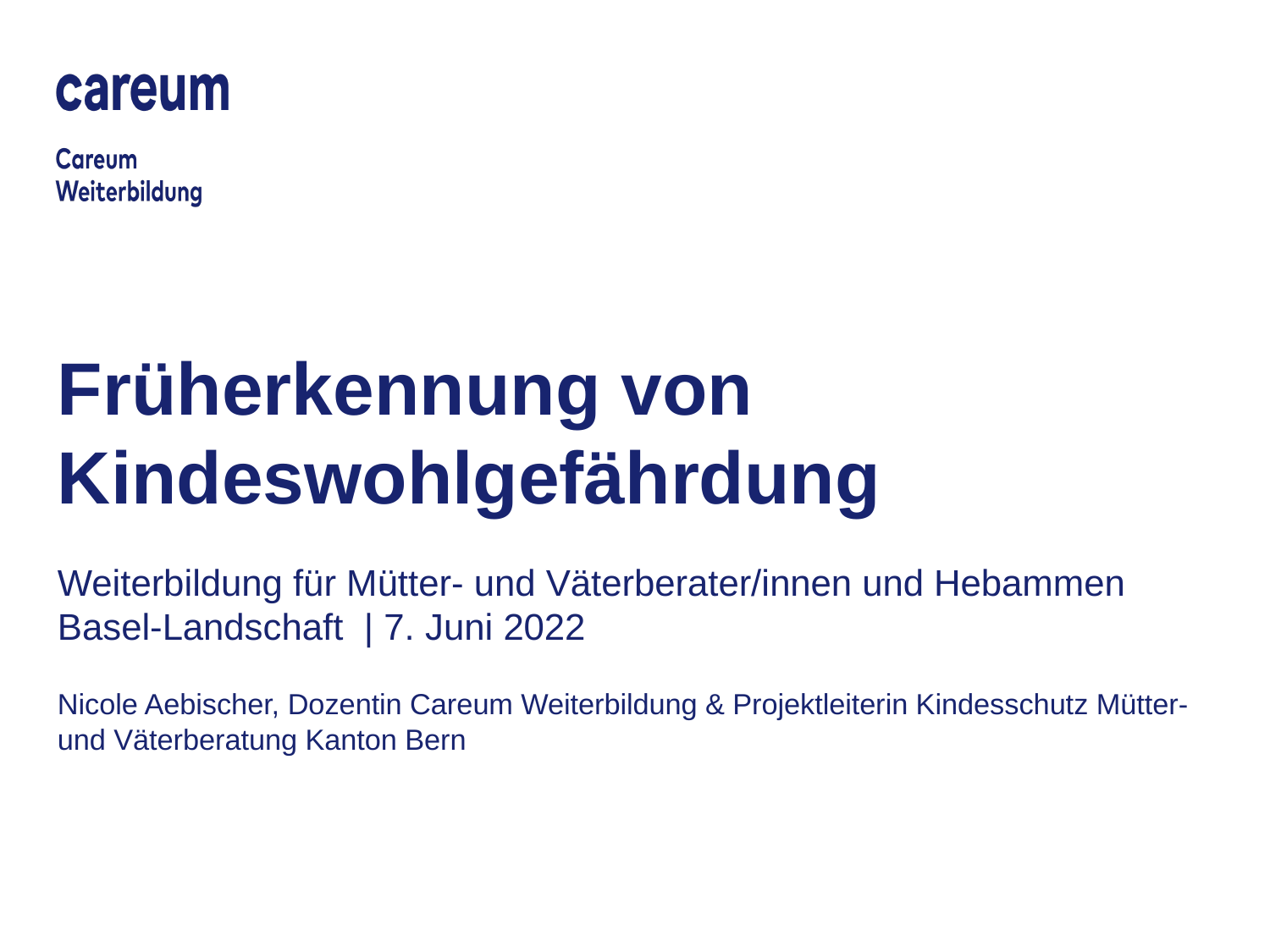

# Früherkennung von Kindeswohlgefährdung
Weiterbildung für Mütter- und Väterberater/innen und Hebammen Basel-Landschaft  | 7. Juni 2022

Nicole Aebischer, Dozentin Careum Weiterbildung & Projektleiterin Kindesschutz Mütter- und Väterberatung Kanton Bern